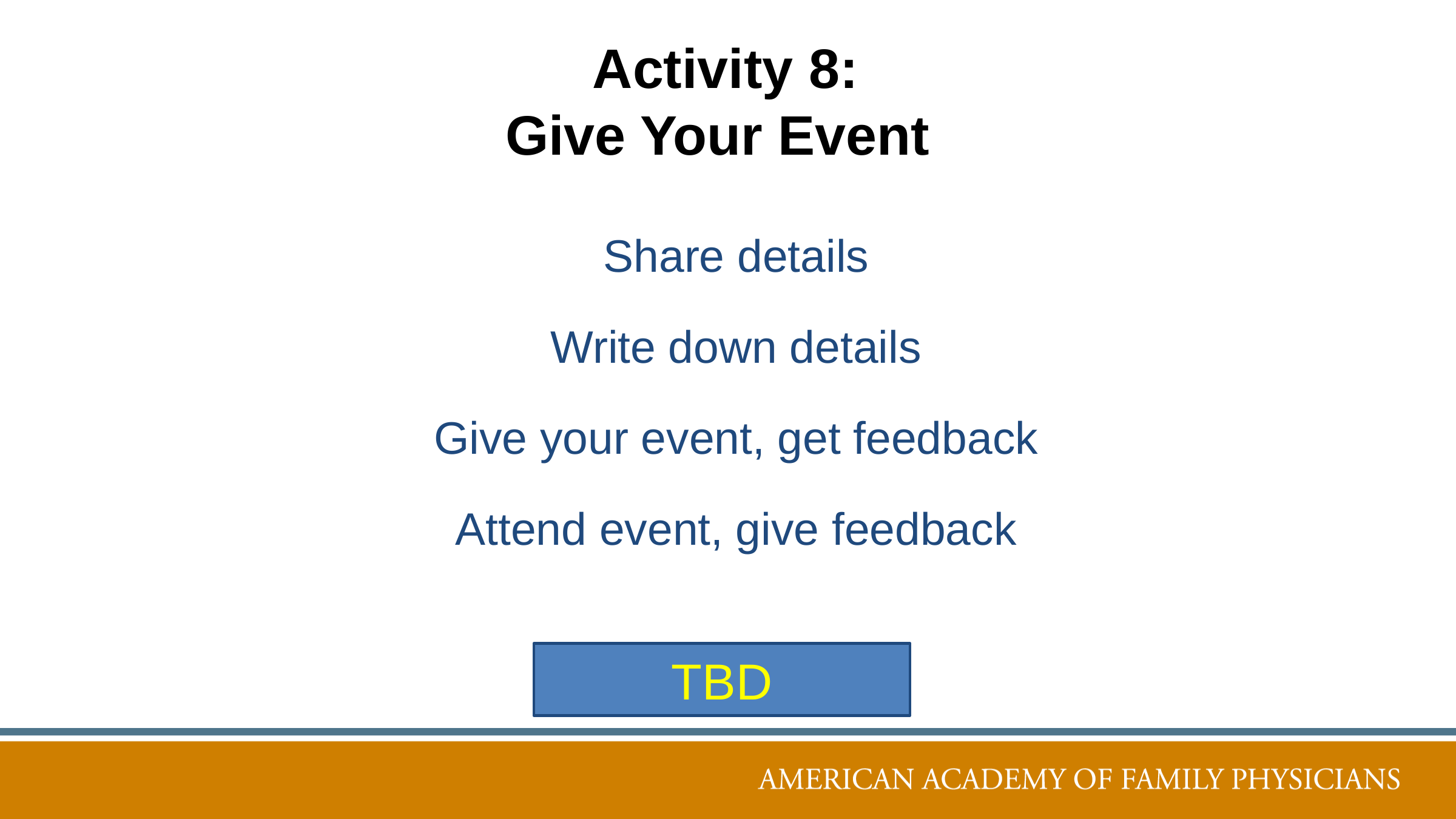

# Activity 8: Give Your Event
Share details
Write down details
Give your event, get feedback
Attend event, give feedback
TBD